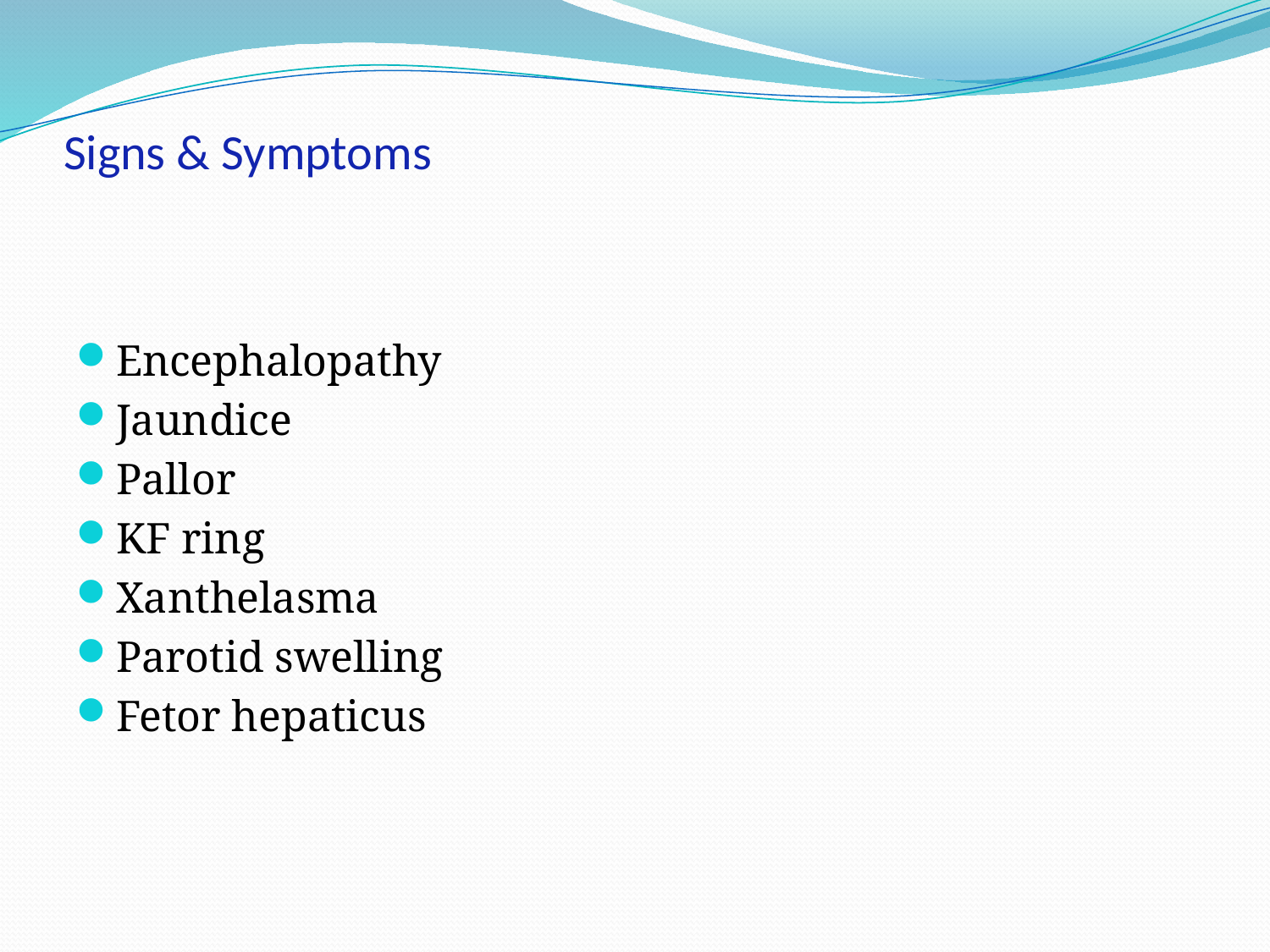

# Signs & Symptoms

Encephalopathy
Jaundice
Pallor
KF ring
Xanthelasma
Parotid swelling
Fetor hepaticus